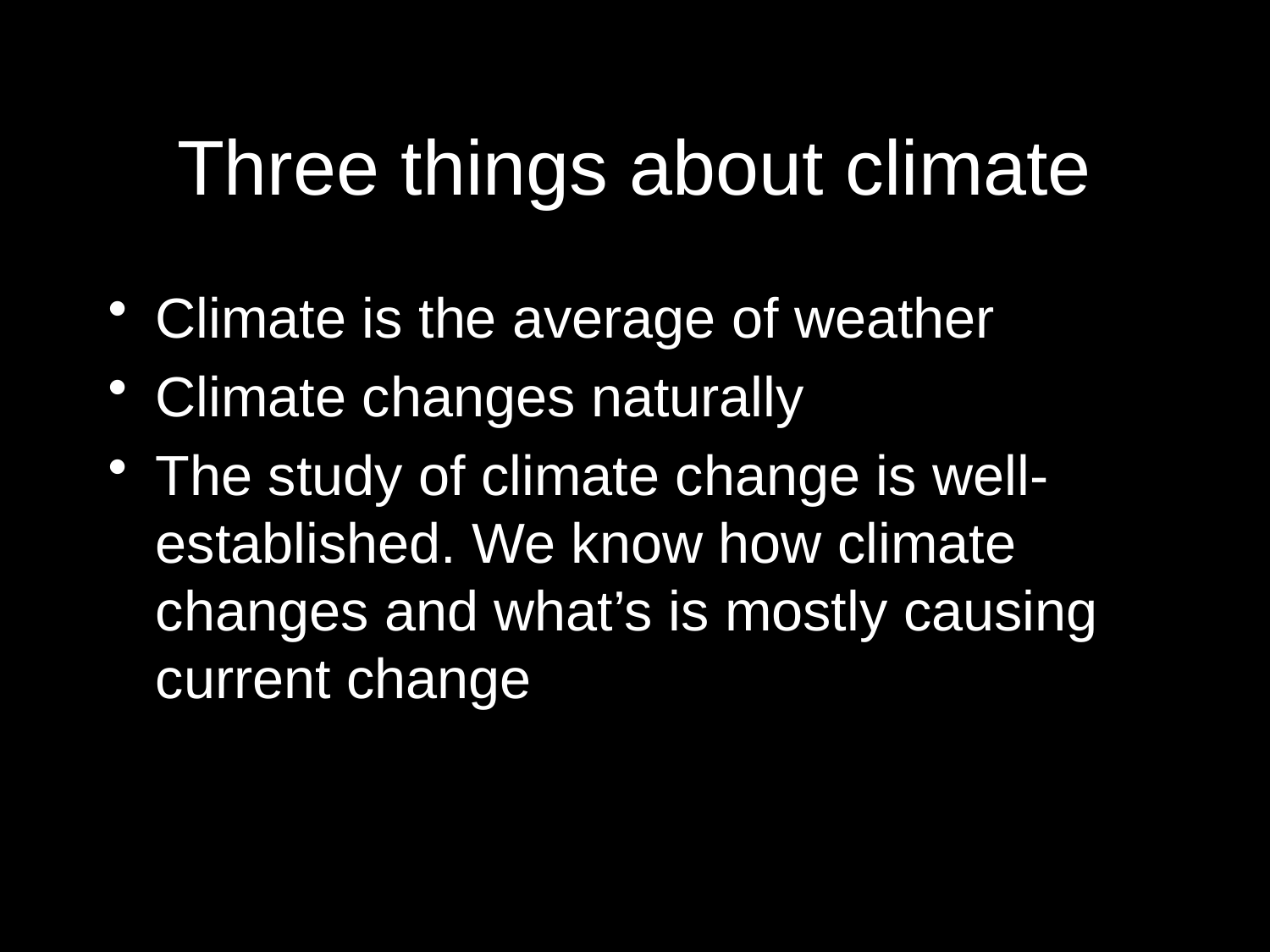

# Three things about climate
Climate is the average of weather
Climate changes naturally
The study of climate change is well-established. We know how climate changes and what’s is mostly causing current change